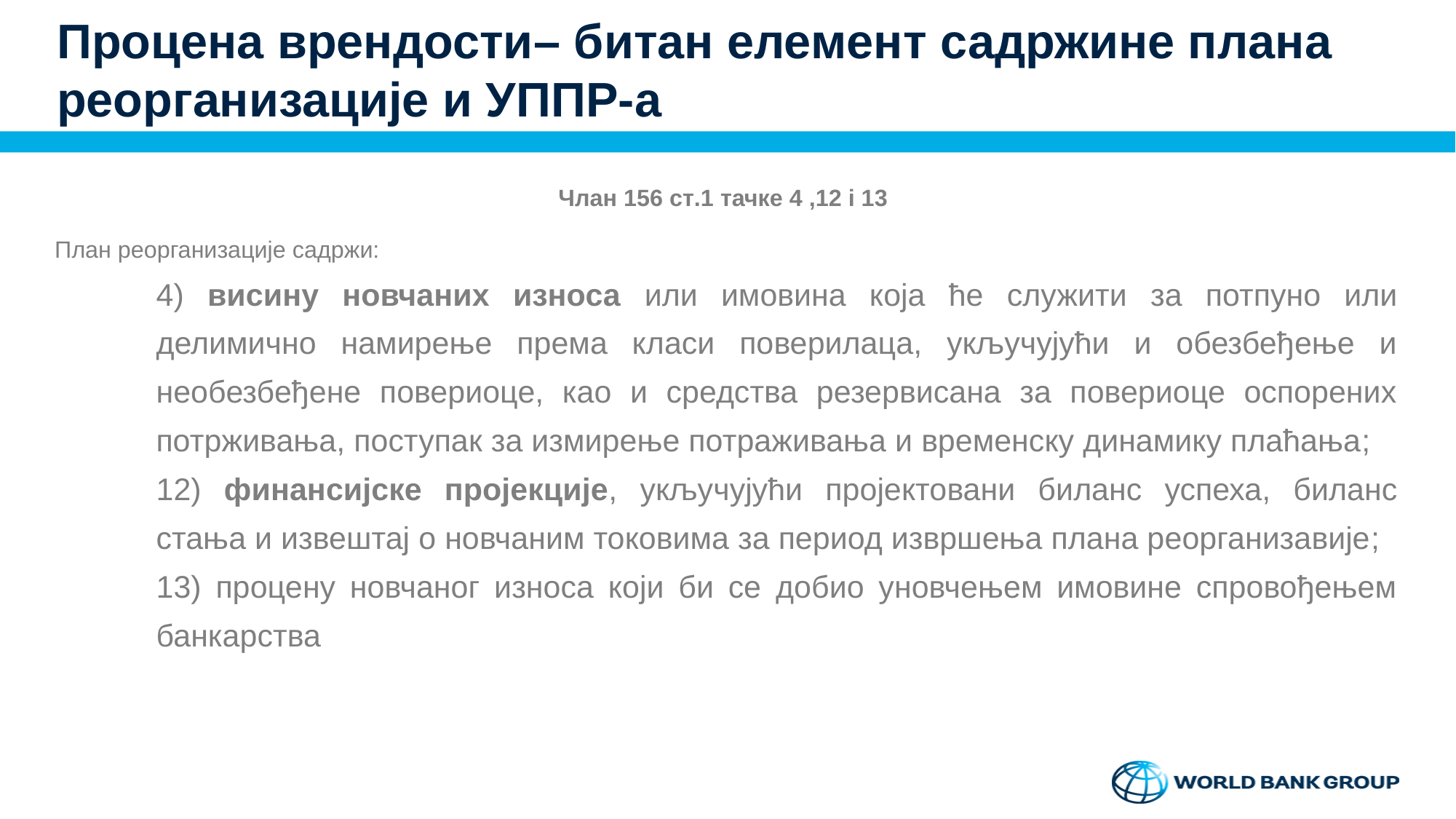

# Процена врендости– битан елемент садржине плана реорганизације и УППР-а
Члан 156 ст.1 тачке 4 ,12 i 13
План реорганизације садржи:
4) висину новчаних износа или имовина која ће служити за потпуно или делимично намирење према класи поверилаца, укључујући и обезбеђење и необезбеђене повериоце, као и средства резервисана за повериоце оспорених потрживања, поступак за измирење потраживања и временску динамику плаћања;
12) финансијске пројекције, укључујући пројектовани биланс успеха, биланс стања и извештај о новчаним токовима за период извршења плана реорганизавије;
13) процену новчаног износа који би се добио уновчењем имовине спровођењем банкарства